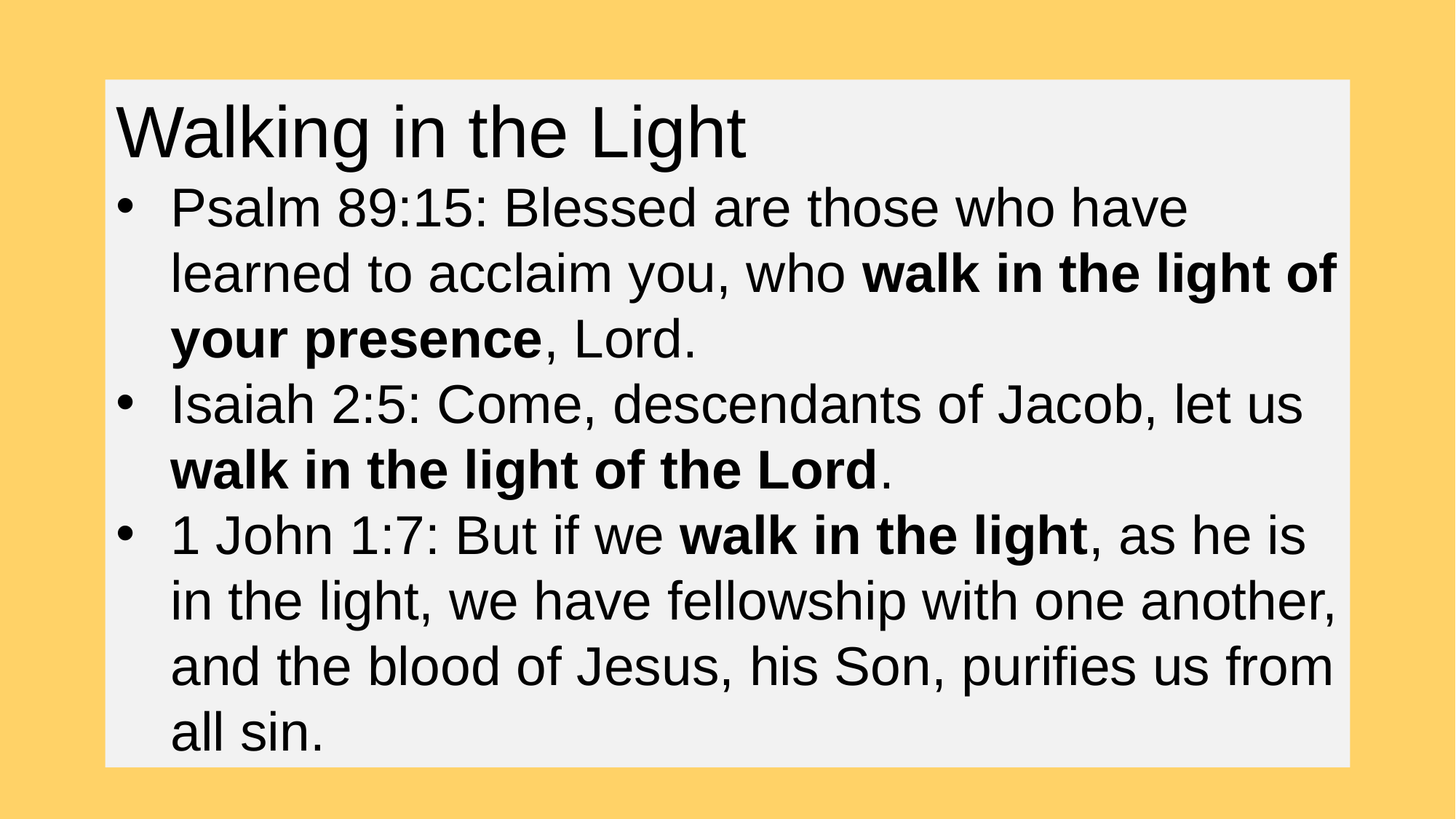

Walking in the Light
Psalm 89:15: Blessed are those who have learned to acclaim you, who walk in the light of your presence, Lord.
Isaiah 2:5: Come, descendants of Jacob, let us walk in the light of the Lord.
1 John 1:7: But if we walk in the light, as he is in the light, we have fellowship with one another, and the blood of Jesus, his Son, purifies us from all sin.